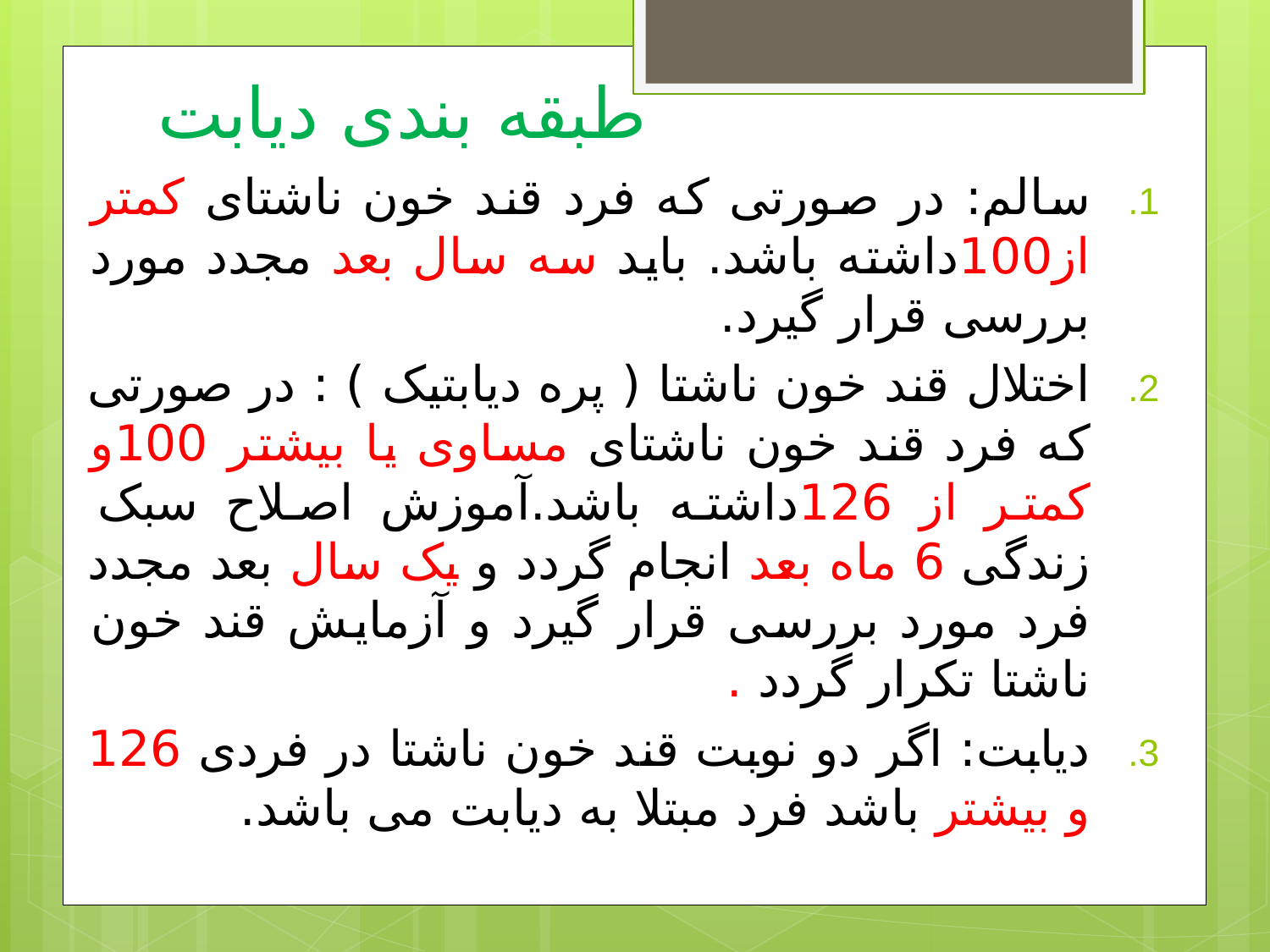

# طبقه بندی دیابت
سالم: در صورتی که فرد قند خون ناشتای کمتر از100داشته باشد. باید سه سال بعد مجدد مورد بررسی قرار گیرد.
اختلال قند خون ناشتا ( پره دیابتیک ) : در صورتی که فرد قند خون ناشتای مساوی یا بیشتر 100و کمتر از 126داشته باشد.آموزش اصلاح سبک زندگی 6 ماه بعد انجام گردد و یک سال بعد مجدد فرد مورد بررسی قرار گیرد و آزمایش قند خون ناشتا تکرار گردد .
دیابت: اگر دو نوبت قند خون ناشتا در فردی 126 و بیشتر باشد فرد مبتلا به دیابت می باشد.